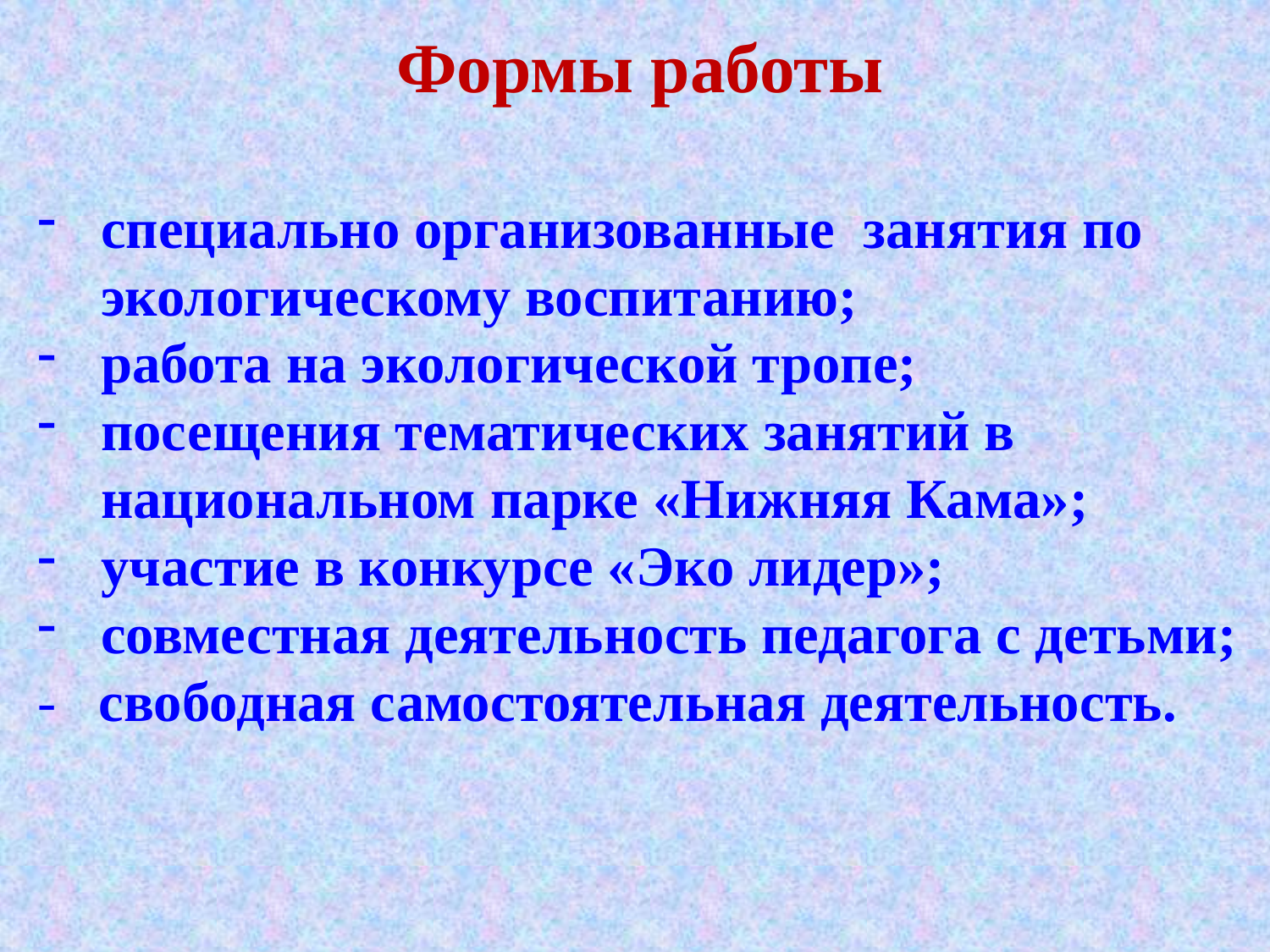

Формы работы

специально организованные  занятия по  экологическому воспитанию;
работа на экологической тропе;
посещения тематических занятий в национальном парке «Нижняя Кама»;
участие в конкурсе «Эко лидер»;
совместная деятельность педагога с детьми;
-   свободная самостоятельная деятельность.